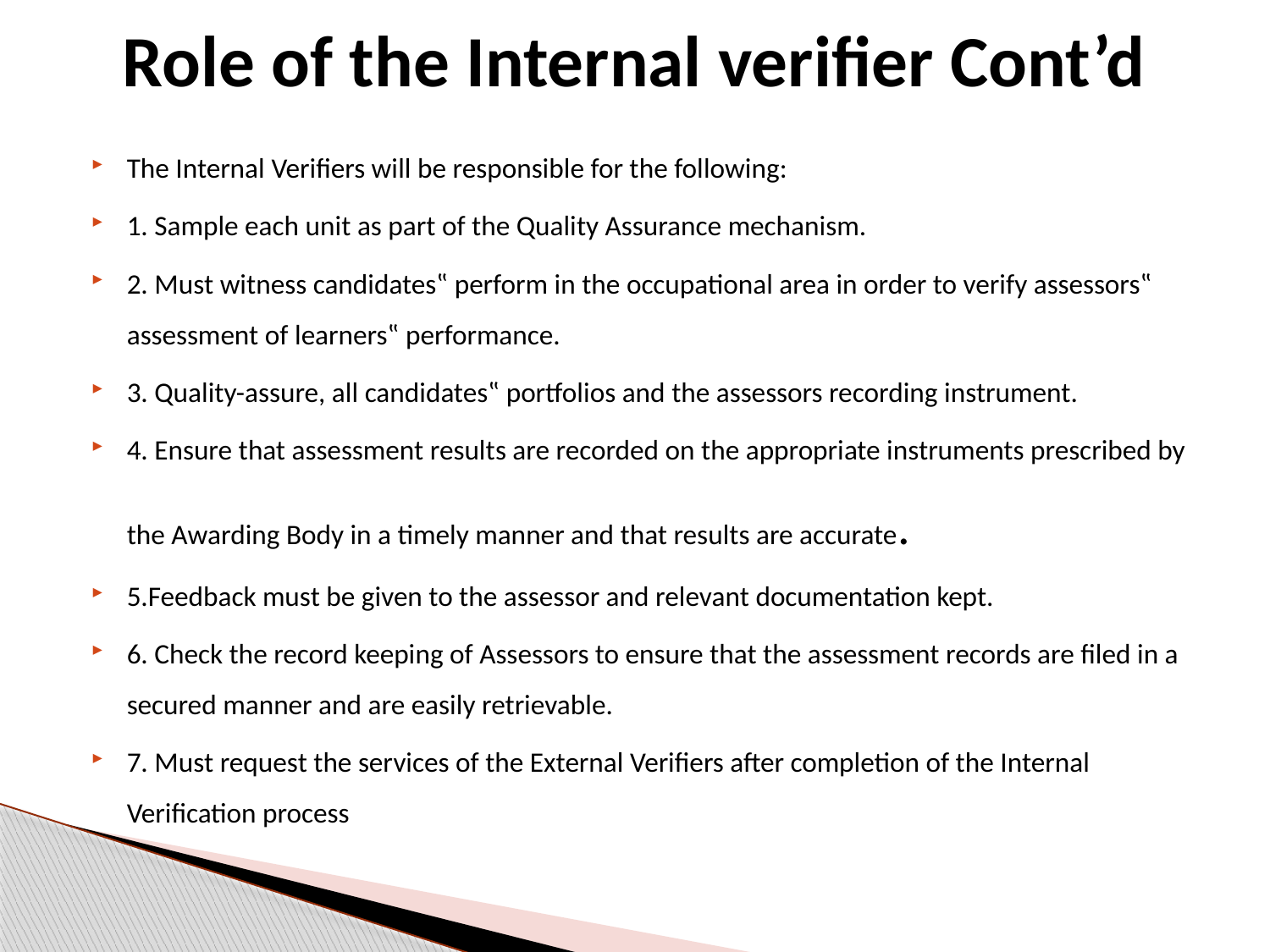

# Role of the Internal verifier Cont’d
The Internal Verifiers will be responsible for the following:
1. Sample each unit as part of the Quality Assurance mechanism.
2. Must witness candidates‟ perform in the occupational area in order to verify assessors‟ assessment of learners‟ performance.
3. Quality-assure, all candidates‟ portfolios and the assessors recording instrument.
4. Ensure that assessment results are recorded on the appropriate instruments prescribed by the Awarding Body in a timely manner and that results are accurate.
5.Feedback must be given to the assessor and relevant documentation kept.
6. Check the record keeping of Assessors to ensure that the assessment records are filed in a secured manner and are easily retrievable.
7. Must request the services of the External Verifiers after completion of the Internal Verification process